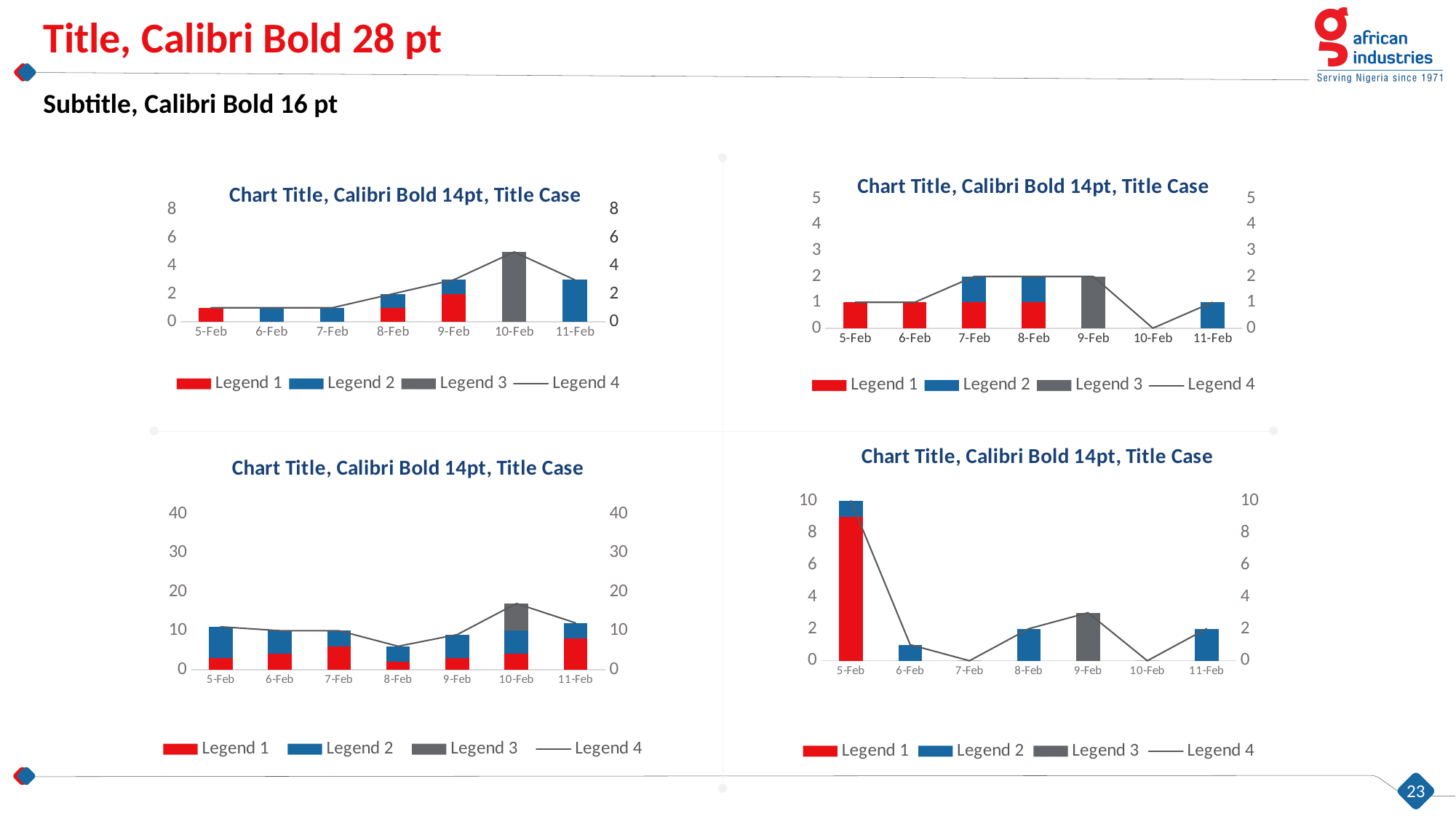

# Title, Calibri Bold 28 pt
Subtitle, Calibri Bold 16 pt

### Chart: Chart Title, Calibri Bold 14pt, Title Case

| Category | Legend 1 | Legend 2 | Legend 3 | Legend 4 |
|---|---|---|---|---|
| 44232 | 1.0 | 0.0 | 0.0 | 1.0 |
| 44233 | 0.0 | 1.0 | 0.0 | 1.0 |
| 44234 | 0.0 | 1.0 | 0.0 | 1.0 |
| 44235 | 1.0 | 1.0 | 0.0 | 2.0 |
| 44236 | 2.0 | 1.0 | 0.0 | 3.0 |
| 44237 | 0.0 | 0.0 | 5.0 | 5.0 |
| 44238 | 0.0 | 3.0 | 0.0 | 3.0 |

### Chart: Chart Title, Calibri Bold 14pt, Title Case

| Category | Legend 1 | Legend 2 | Legend 3 | Legend 4 |
|---|---|---|---|---|
| 44232 | 1.0 | 0.0 | 0.0 | 1.0 |
| 44233 | 1.0 | 0.0 | 0.0 | 1.0 |
| 44234 | 1.0 | 1.0 | 0.0 | 2.0 |
| 44235 | 1.0 | 1.0 | 0.0 | 2.0 |
| 44236 | 0.0 | 0.0 | 2.0 | 2.0 |
| 44237 | 0.0 | 0.0 | 0.0 | 0.0 |
| 44238 | 0.0 | 1.0 | 0.0 | 1.0 |

### Chart: Chart Title, Calibri Bold 14pt, Title Case

| Category | Legend 1 | Legend 2 | Legend 3 | Legend 4 |
|---|---|---|---|---|
| 44232 | 3.0 | 8.0 | 0.0 | 11.0 |
| 44233 | 4.0 | 6.0 | 0.0 | 10.0 |
| 44234 | 6.0 | 4.0 | 0.0 | 10.0 |
| 44235 | 2.0 | 4.0 | 0.0 | 6.0 |
| 44236 | 3.0 | 6.0 | 0.0 | 9.0 |
| 44237 | 4.0 | 6.0 | 7.0 | 17.0 |
| 44238 | 8.0 | 4.0 | 0.0 | 12.0 |

### Chart: Chart Title, Calibri Bold 14pt, Title Case

| Category | Legend 1 | Legend 2 | Legend 3 | Legend 4 |
|---|---|---|---|---|
| 44232 | 9.0 | 1.0 | 0.0 | 10.0 |
| 44233 | 0.0 | 1.0 | 0.0 | 1.0 |
| 44234 | 0.0 | 0.0 | 0.0 | 0.0 |
| 44235 | 0.0 | 2.0 | 0.0 | 2.0 |
| 44236 | 0.0 | 0.0 | 3.0 | 3.0 |
| 44237 | 0.0 | 0.0 | 0.0 | 0.0 |
| 44238 | 0.0 | 2.0 | 0.0 | 2.0 |
23